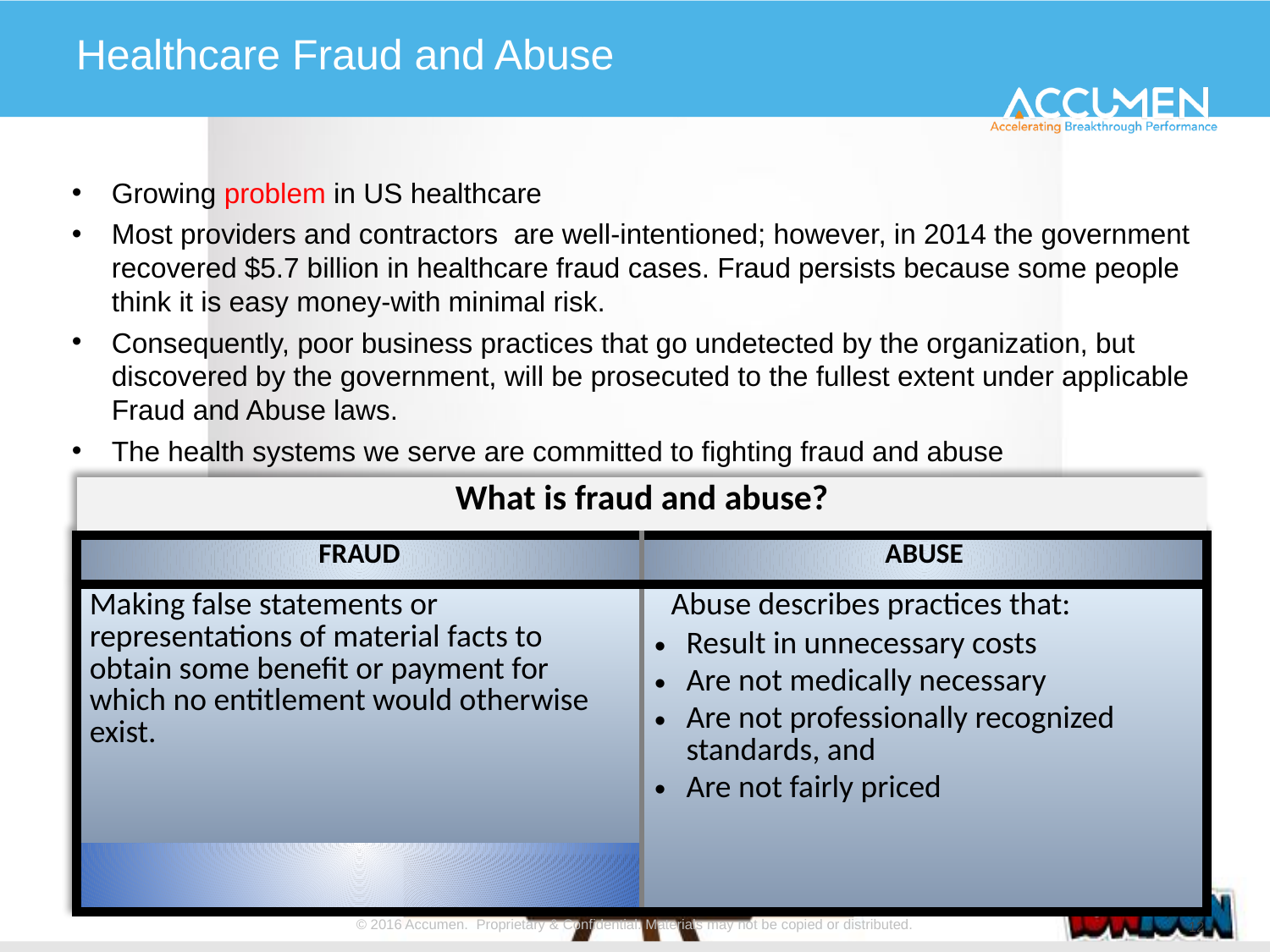

# Healthcare Fraud and Abuse
Growing problem in US healthcare
Most providers and contractors  are well-intentioned; however, in 2014 the government recovered $5.7 billion in healthcare fraud cases. Fraud persists because some people think it is easy money-with minimal risk.
Consequently, poor business practices that go undetected by the organization, but discovered by the government, will be prosecuted to the fullest extent under applicable Fraud and Abuse laws.
The health systems we serve are committed to fighting fraud and abuse
| What is fraud and abuse? |  |
| --- | --- |
| FRAUD | ABUSE |
| Making false statements or representations of material facts to obtain some benefit or payment for which no entitlement would otherwise exist. | Abuse describes practices that: Result in unnecessary costs Are not medically necessary Are not professionally recognized standards, and Are not fairly priced |
|  |  |

12